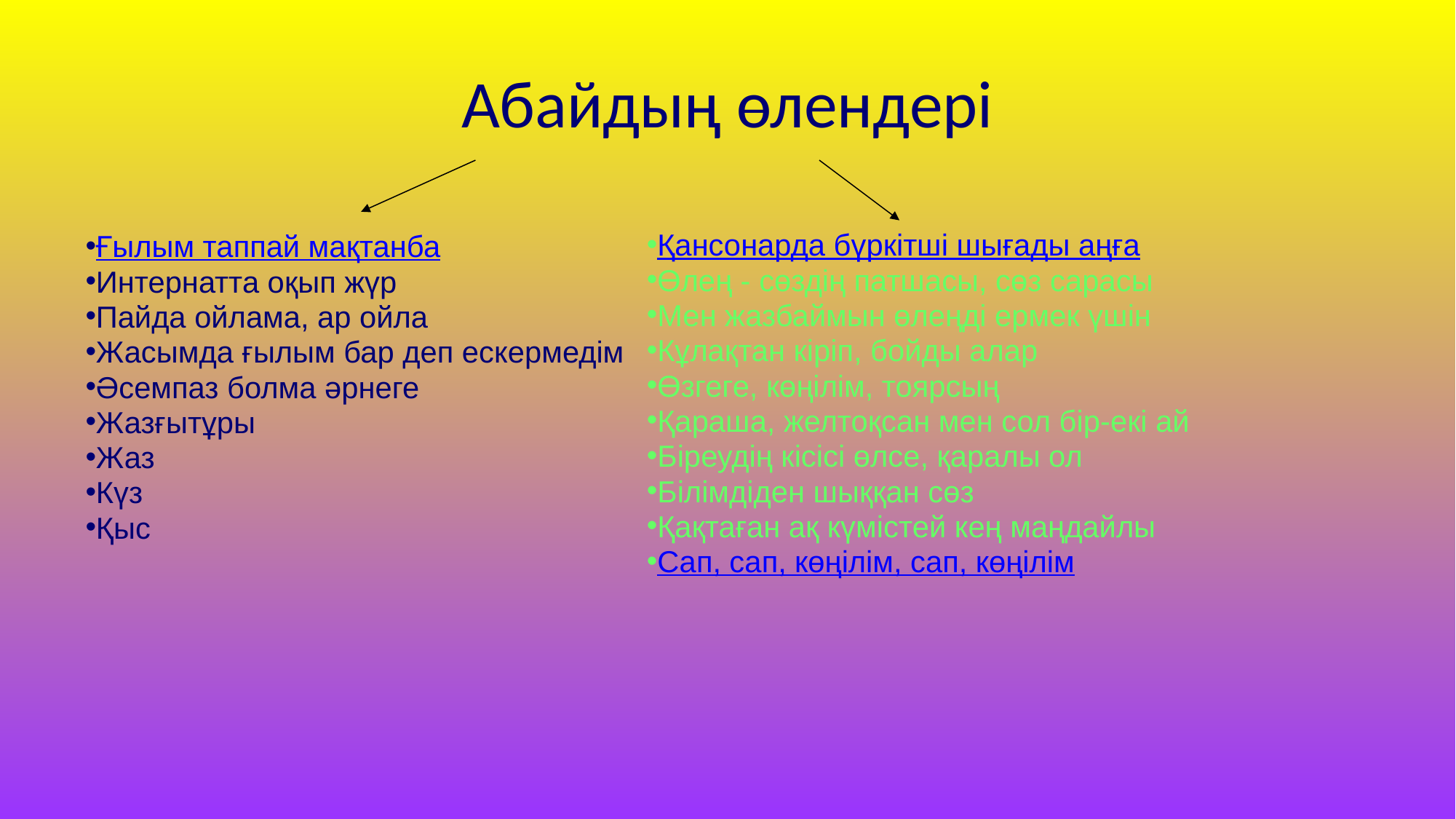

Абайдың өлендері

Қансонарда бүркітші шығады аңға
Өлең - сөздің патшасы, сөз сарасы
Мен жазбаймын өлеңді ермек үшін
Кұлақтан кіріп, бойды алар
Өзгеге, көңілім, тоярсың
Қараша, желтоқсан мен сол бір-екі ай
Біреудің кісісі өлсе, қаралы ол
Білімдіден шыққан сөз
Қақтаған ақ күмістей кең маңдайлы
Сап, сап, көңілім, сап, көңілім
Ғылым таппай мақтанба
Интернатта оқып жүр
Пайда ойлама, ар ойла
Жасымда ғылым бар деп ескермедім
Әсемпаз болма әрнеге
Жазғытұры
Жаз
Күз
Қыс